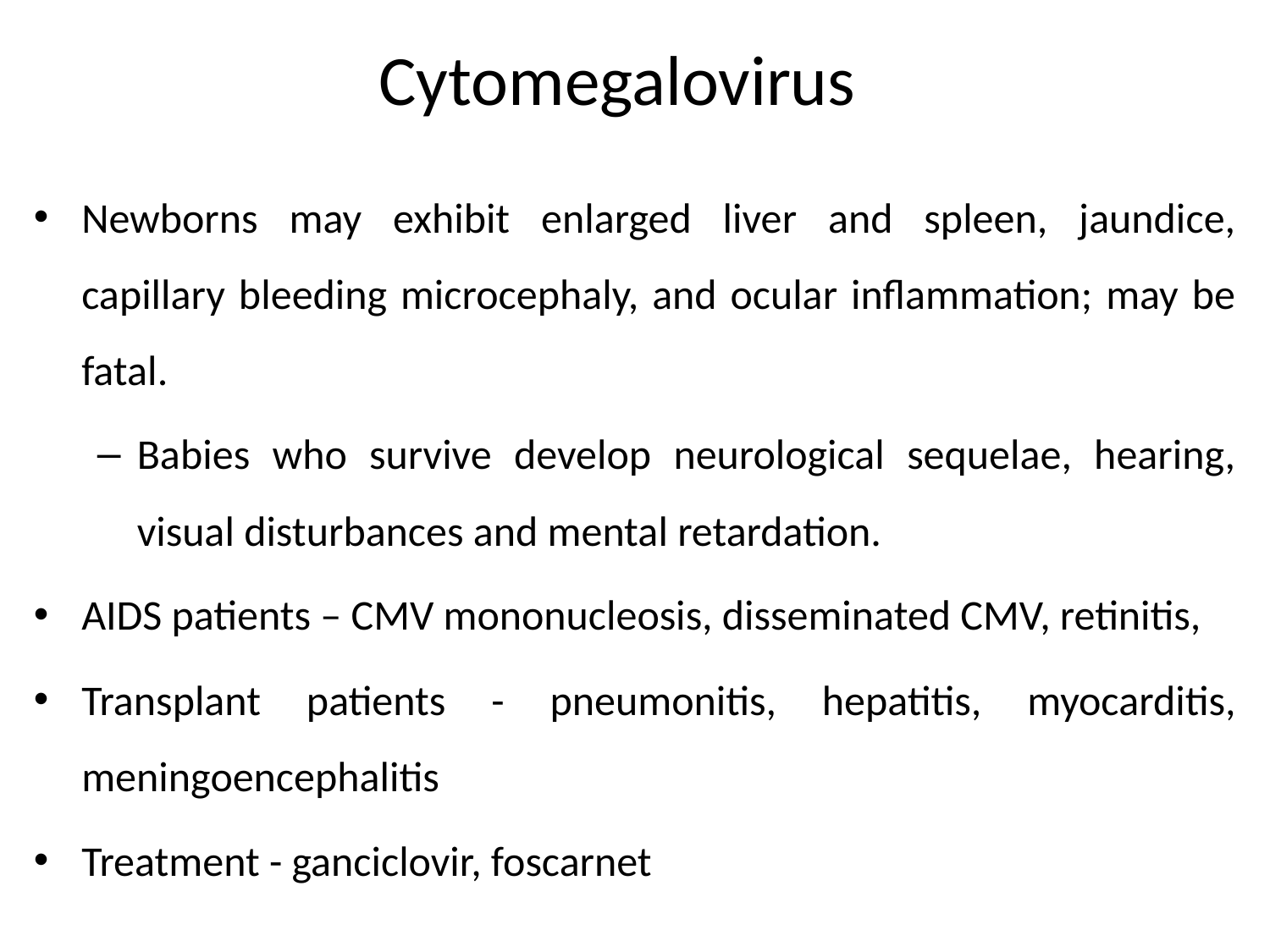

# Cytomegalovirus
Newborns may exhibit enlarged liver and spleen, jaundice, capillary bleeding microcephaly, and ocular inflammation; may be fatal.
Babies who survive develop neurological sequelae, hearing, visual disturbances and mental retardation.
AIDS patients – CMV mononucleosis, disseminated CMV, retinitis,
Transplant patients - pneumonitis, hepatitis, myocarditis, meningoencephalitis
Treatment - ganciclovir, foscarnet